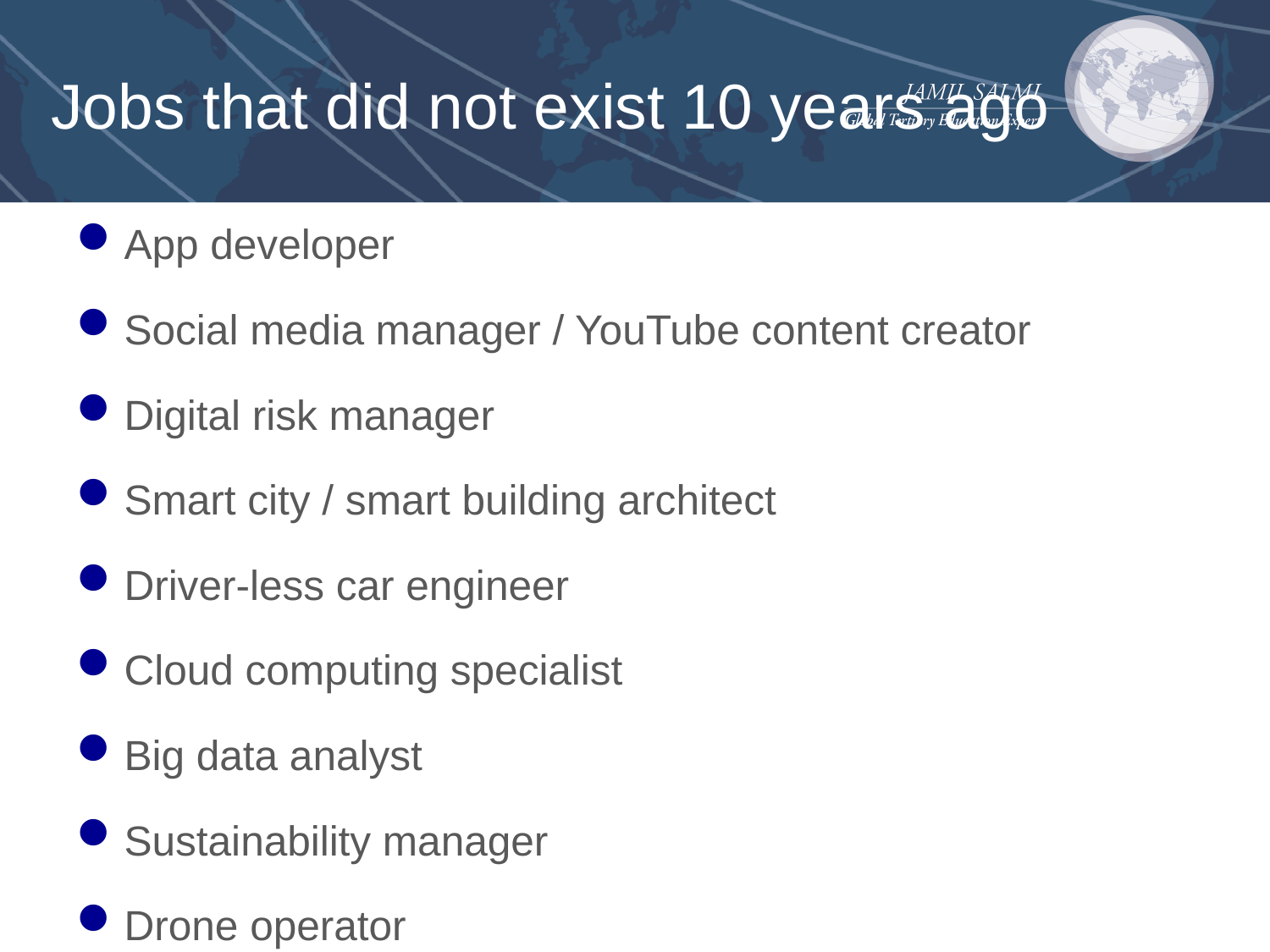

# Jobs that did not exist 10 years ago
App developer
Social media manager / YouTube content creator
Digital risk manager
Smart city / smart building architect
Driver-less car engineer
Cloud computing specialist
Big data analyst
Sustainability manager
Drone operator